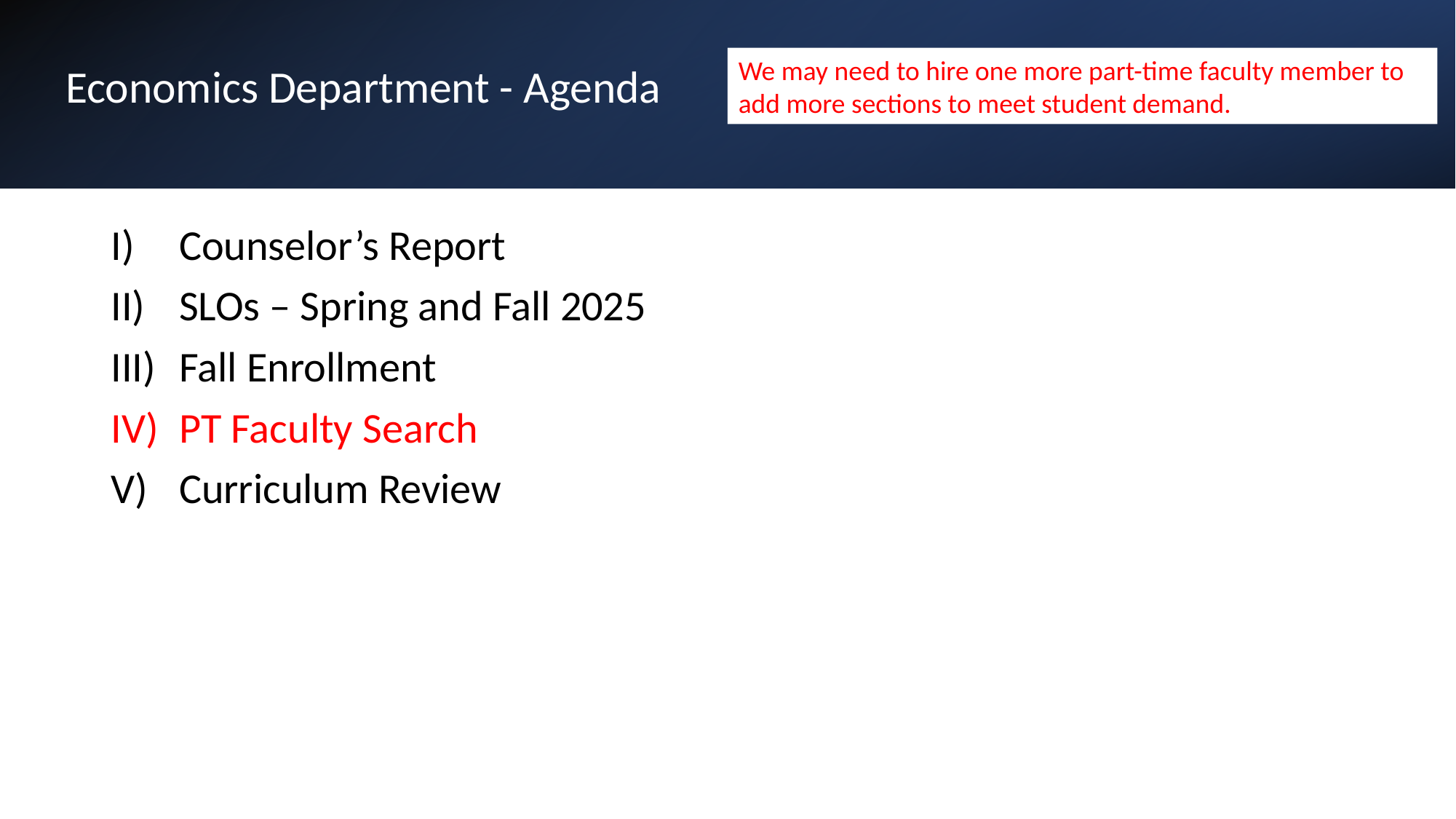

# Economics Department - Agenda
We may need to hire one more part-time faculty member to add more sections to meet student demand.
Counselor’s Report
SLOs – Spring and Fall 2025
Fall Enrollment
PT Faculty Search
Curriculum Review